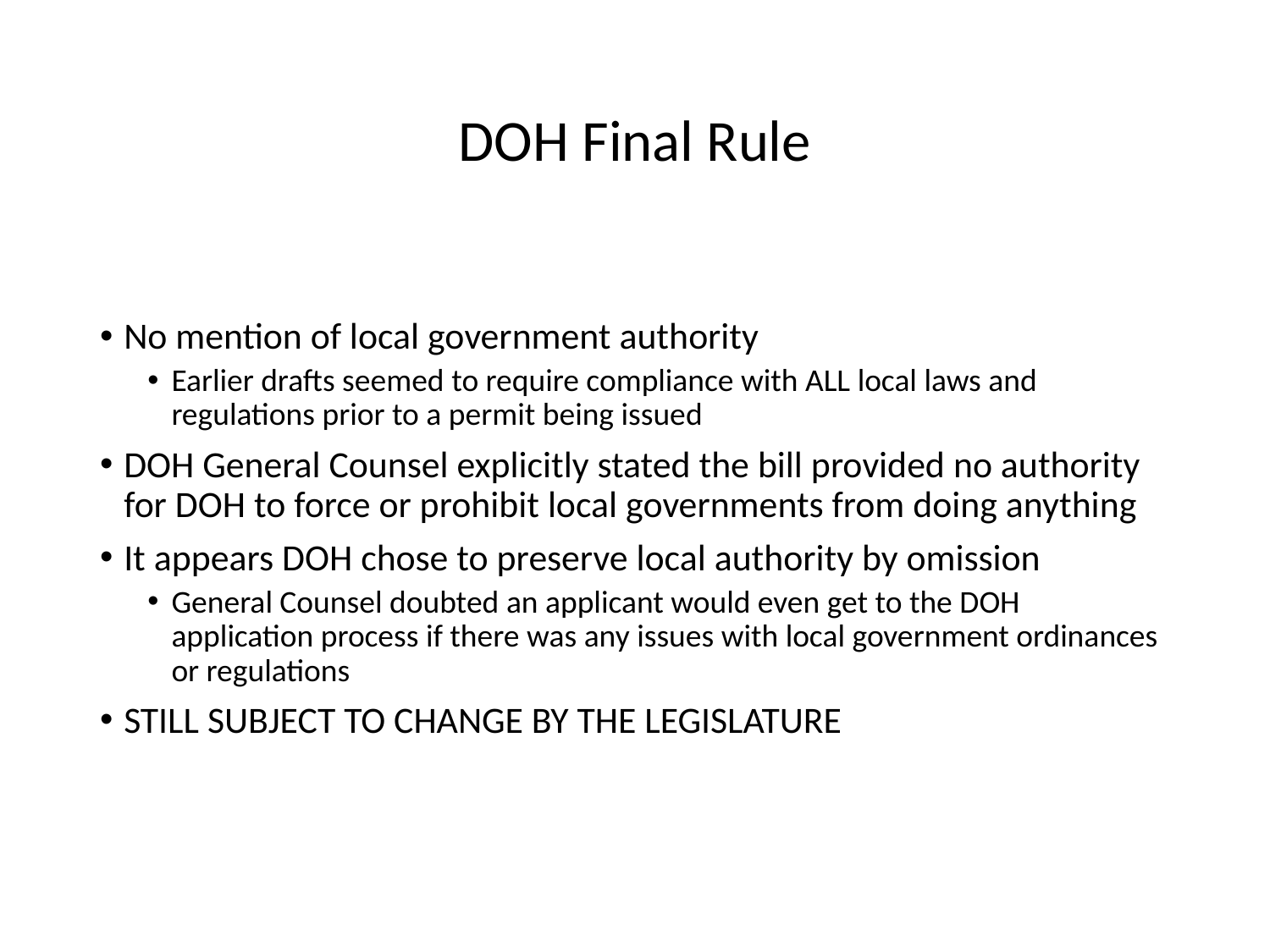

# DOH Final Rule

No mention of local government authority
Earlier drafts seemed to require compliance with ALL local laws and regulations prior to a permit being issued
DOH General Counsel explicitly stated the bill provided no authority for DOH to force or prohibit local governments from doing anything
It appears DOH chose to preserve local authority by omission
General Counsel doubted an applicant would even get to the DOH application process if there was any issues with local government ordinances or regulations
STILL SUBJECT TO CHANGE BY THE LEGISLATURE